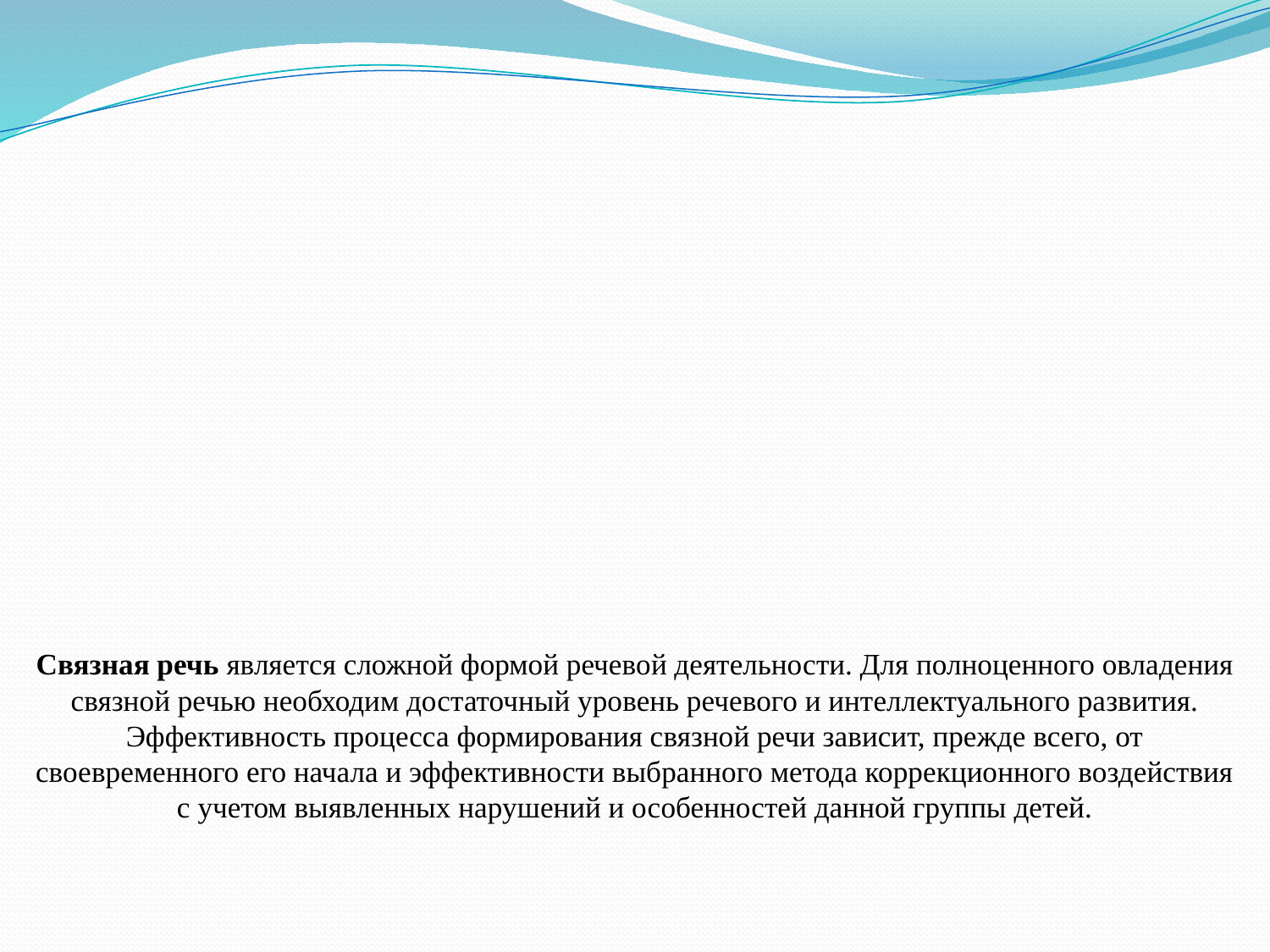

# Связная речь является сложной формой речевой деятельности. Для полноценного овладения связной речью необходим достаточный уровень речевого и интеллектуального развития. Эффективность процесса формирования связной речи зависит, прежде всего, от своевременного его начала и эффективности выбранного метода коррекционного воздействия с учетом выявленных нарушений и особенностей данной группы детей.